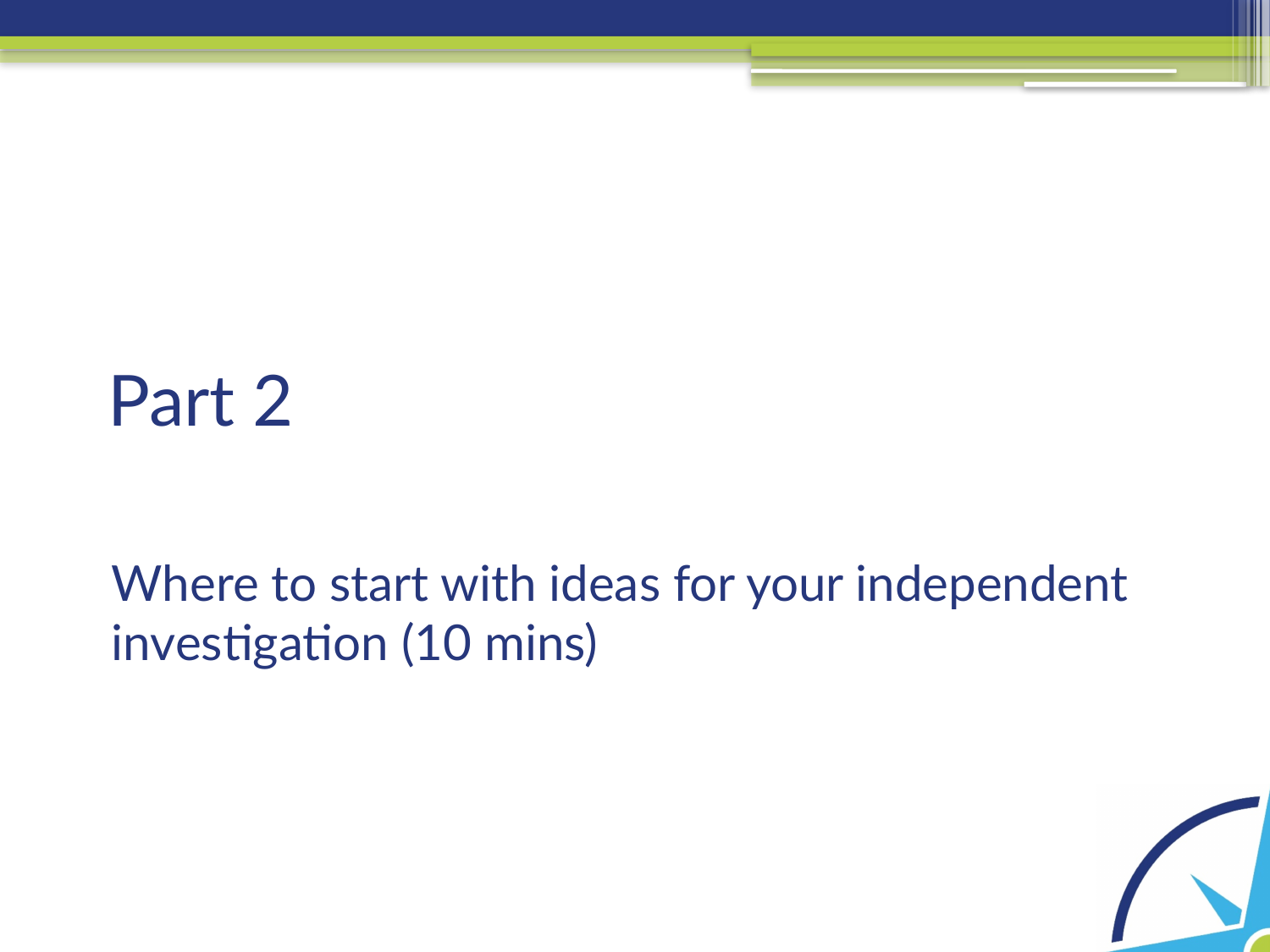

# Part 2
Where to start with ideas for your independent investigation (10 mins)